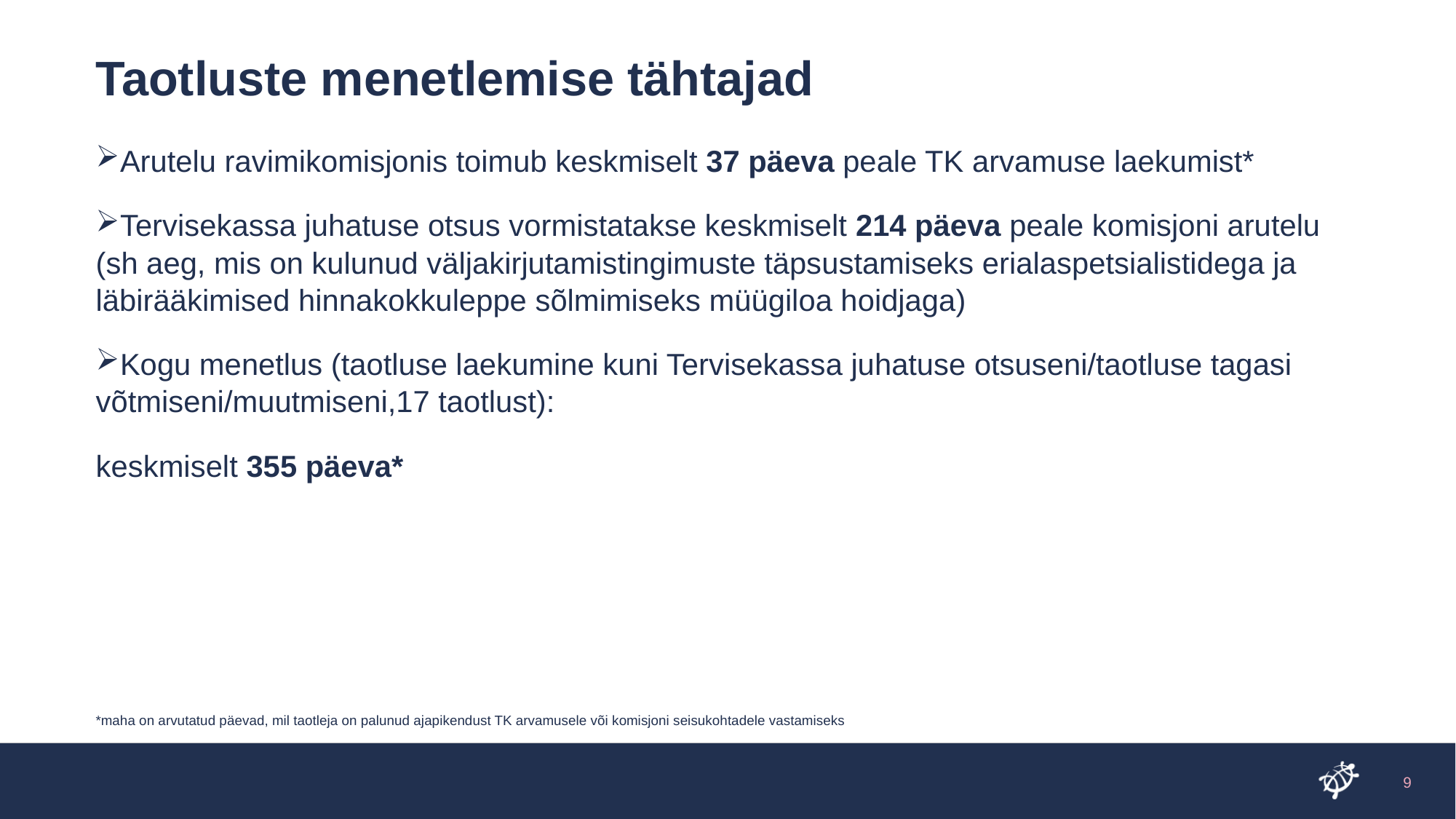

Taotluste menetlemise tähtajad
Arutelu ravimikomisjonis toimub keskmiselt 37 päeva peale TK arvamuse laekumist*
Tervisekassa juhatuse otsus vormistatakse keskmiselt 214 päeva peale komisjoni arutelu (sh aeg, mis on kulunud väljakirjutamistingimuste täpsustamiseks erialaspetsialistidega ja läbirääkimised hinnakokkuleppe sõlmimiseks müügiloa hoidjaga)
Kogu menetlus (taotluse laekumine kuni Tervisekassa juhatuse otsuseni/taotluse tagasi võtmiseni/muutmiseni,17 taotlust):
keskmiselt 355 päeva*

*maha on arvutatud päevad, mil taotleja on palunud ajapikendust TK arvamusele või komisjoni seisukohtadele vastamiseks